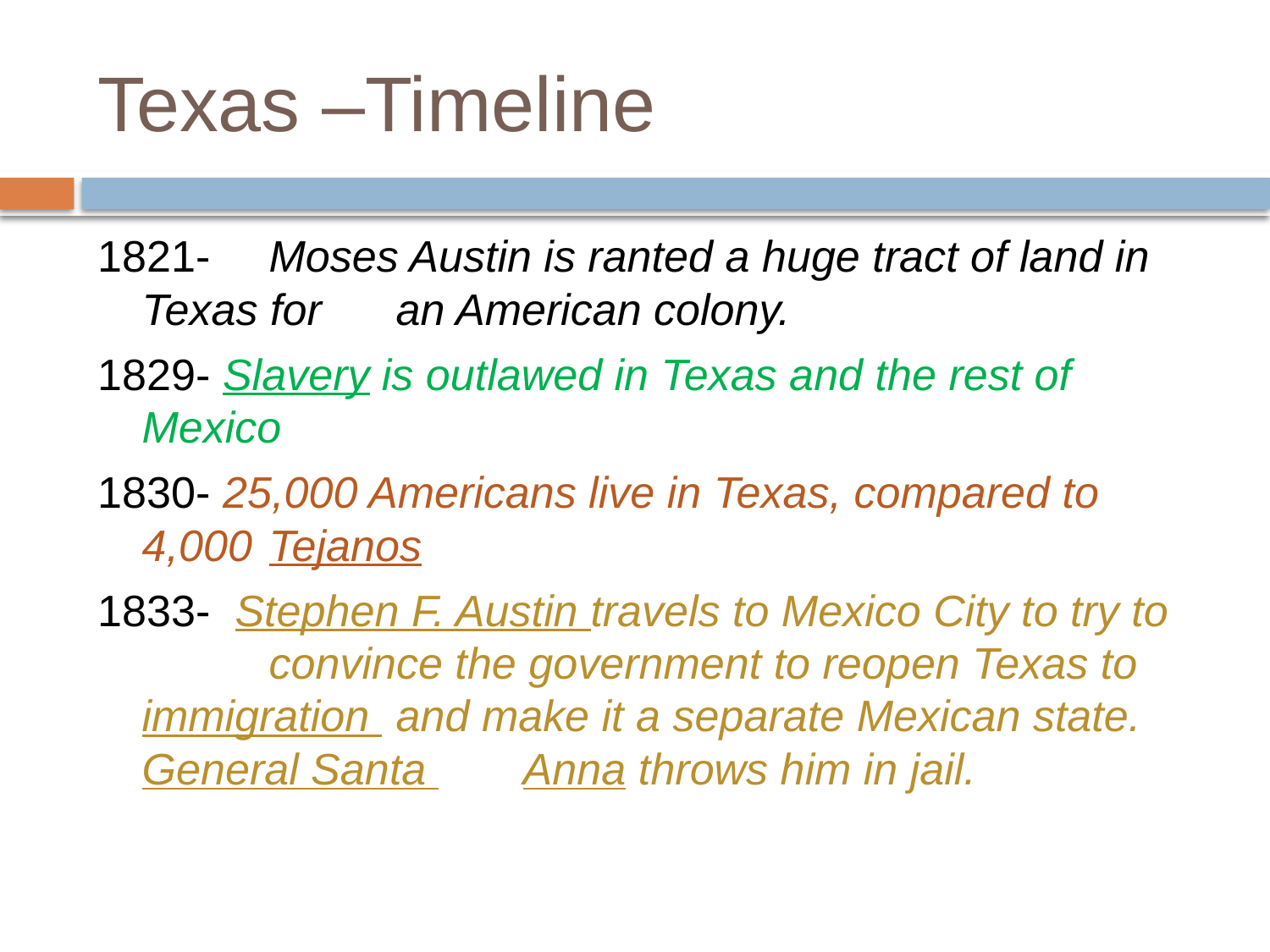

# Texas –Timeline
1821- 	Moses Austin is ranted a huge tract of land in Texas for 	an American colony.
1829- Slavery is outlawed in Texas and the rest of Mexico
1830- 25,000 Americans live in Texas, compared to 4,000 	Tejanos
1833-  Stephen F. Austin travels to Mexico City to try to 	convince the government to reopen Texas to 	immigration 	and make it a separate Mexican state. General Santa 	Anna throws him in jail.